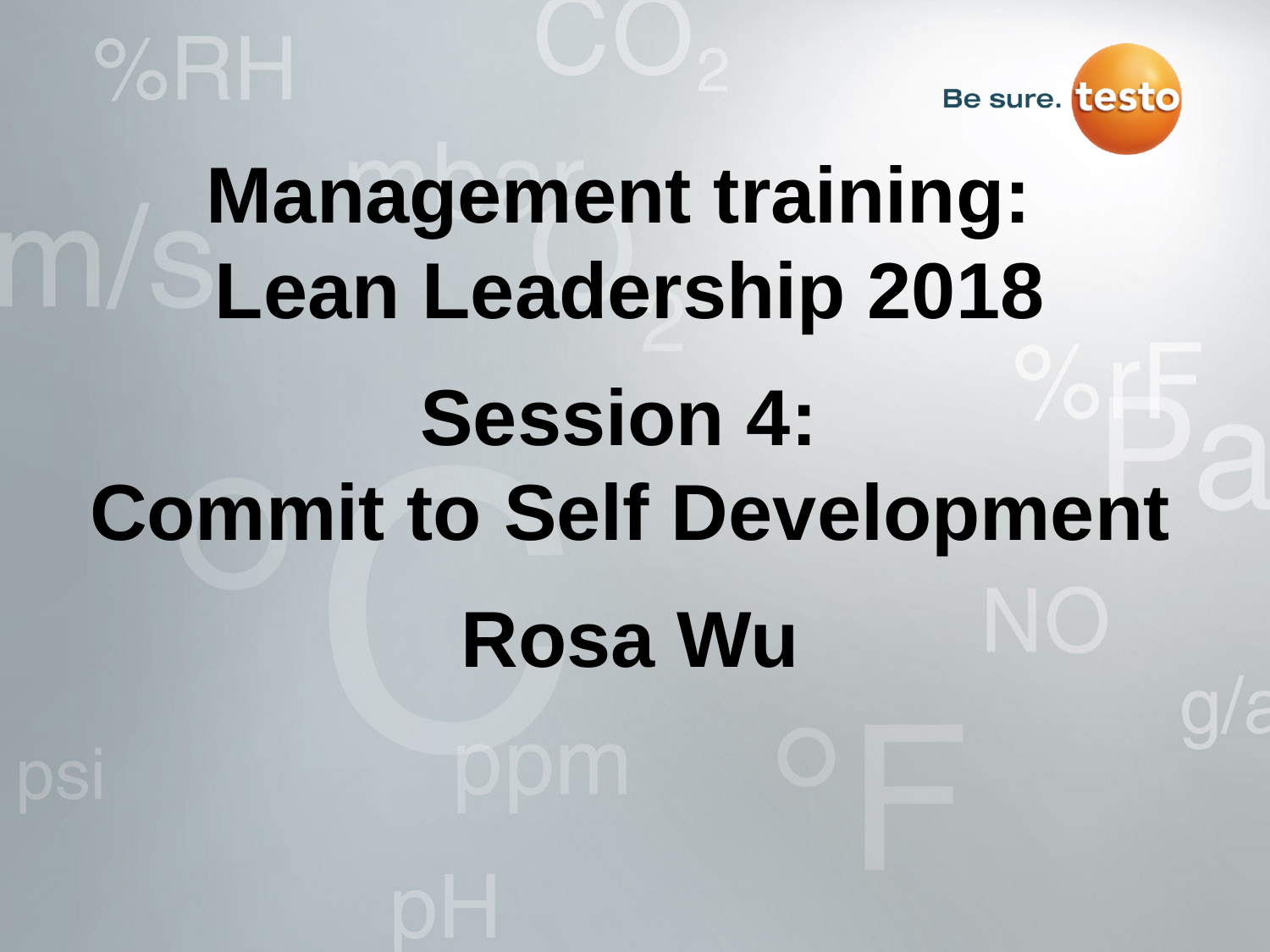

# Management training: Lean Leadership 2018 Session 4: Commit to Self Development Rosa Wu